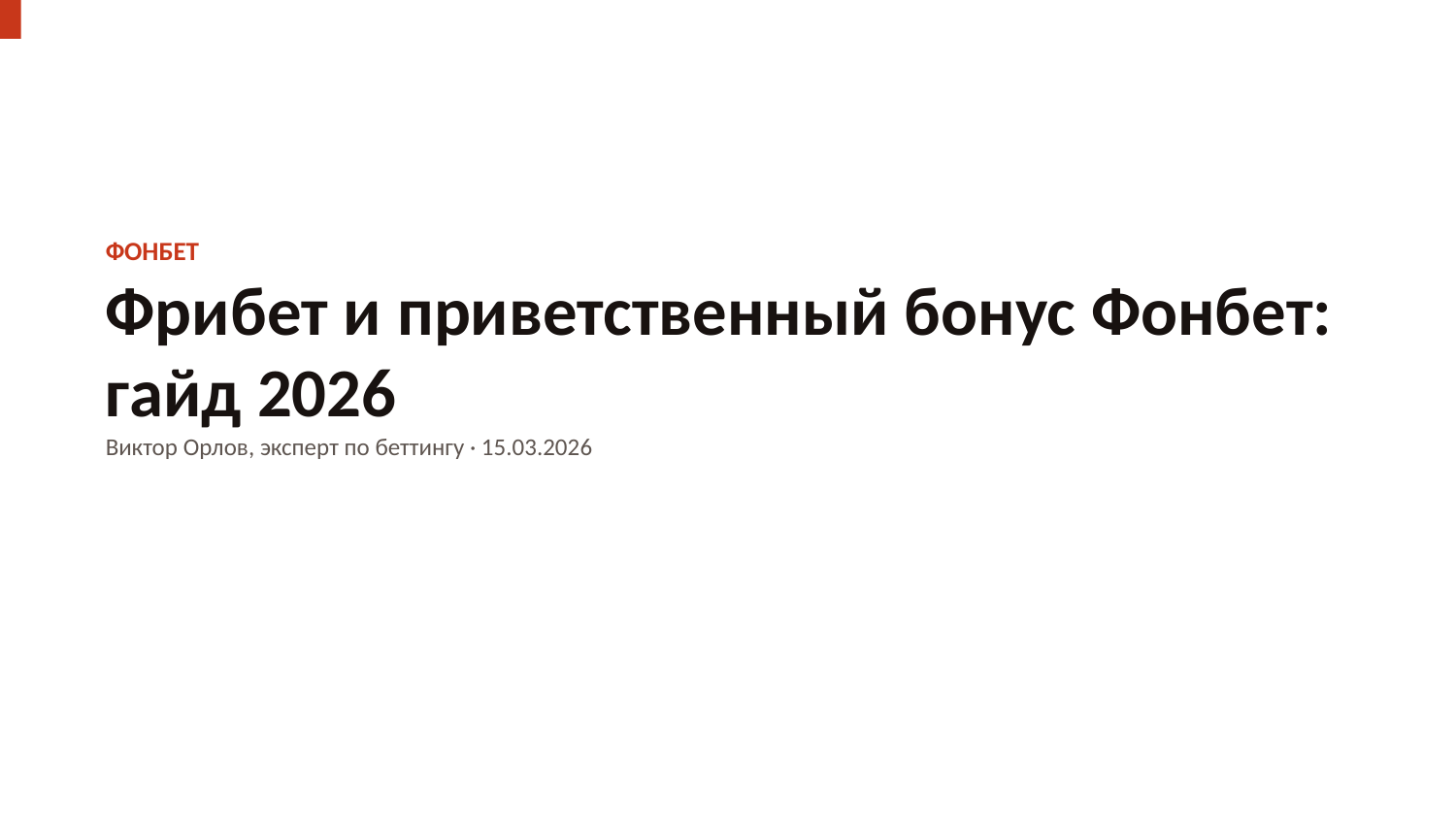

ФОНБЕТ
Фрибет и приветственный бонус Фонбет: гайд 2026
Виктор Орлов, эксперт по беттингу · 15.03.2026